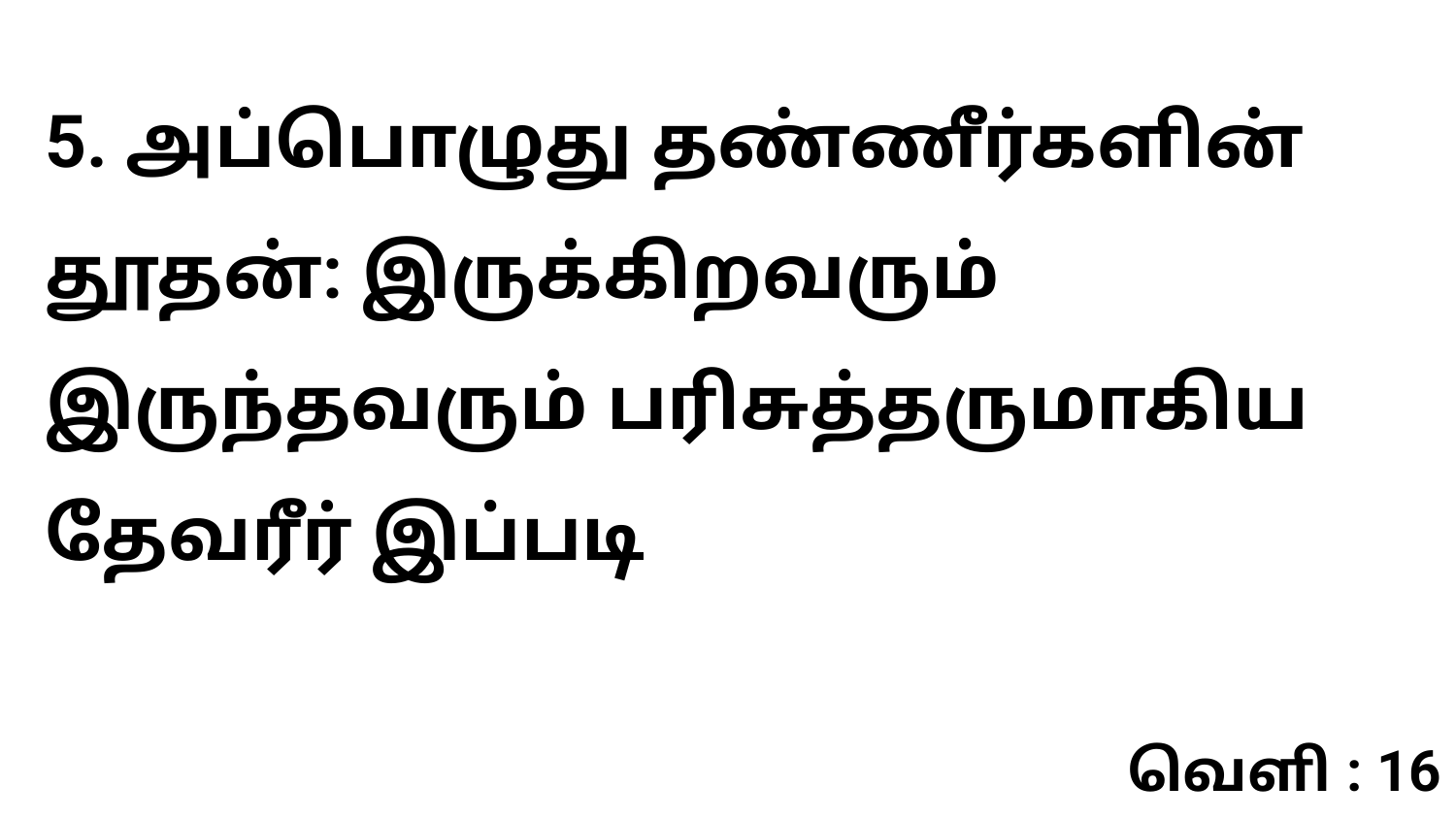

5. அப்பொழுது தண்ணீர்களின் தூதன்: இருக்கிறவரும் இருந்தவரும் பரிசுத்தருமாகிய தேவரீர் இப்படி
வெளி : 16